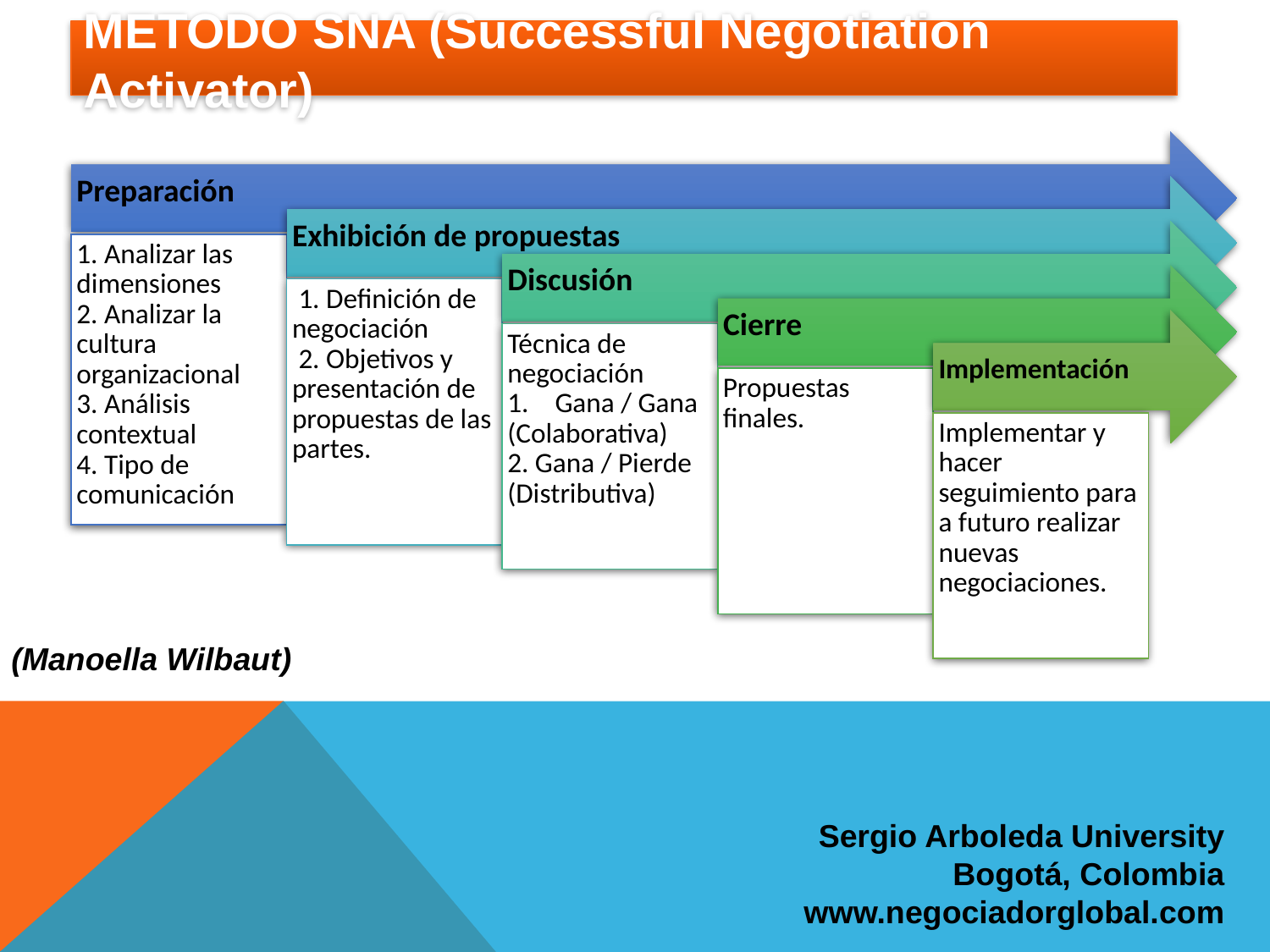

METODO SNA (Successful Negotiation Activator)

Preparación

Exhibición de propuestas

1. Analizar las dimensiones
2. Analizar la cultura organizacional
3. Análisis contextual
4. Tipo de comunicación
Discusión

 1. Definición de negociación
 2. Objetivos y presentación de propuestas de las partes.
Cierre

Técnica de negociación
Gana / Gana
(Colaborativa)
2. Gana / Pierde
(Distributiva)

Implementación

Propuestas finales.

Implementar y hacer seguimiento para a futuro realizar nuevas negociaciones.
(Manoella Wilbaut)
Sergio Arboleda University
Bogotá, Colombia
www.negociadorglobal.com